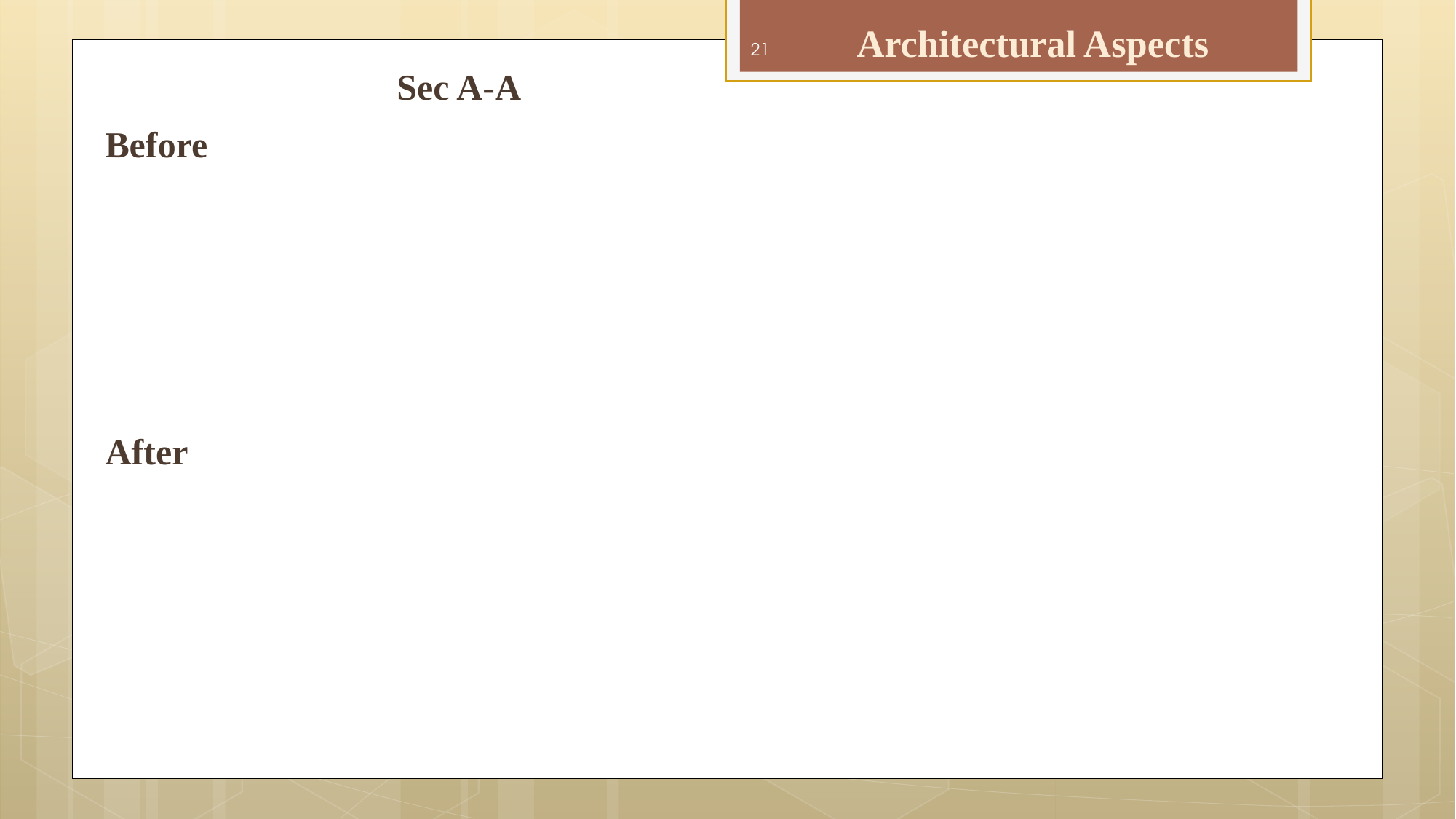

Architectural Aspects
21
Sec A-A

Before

After